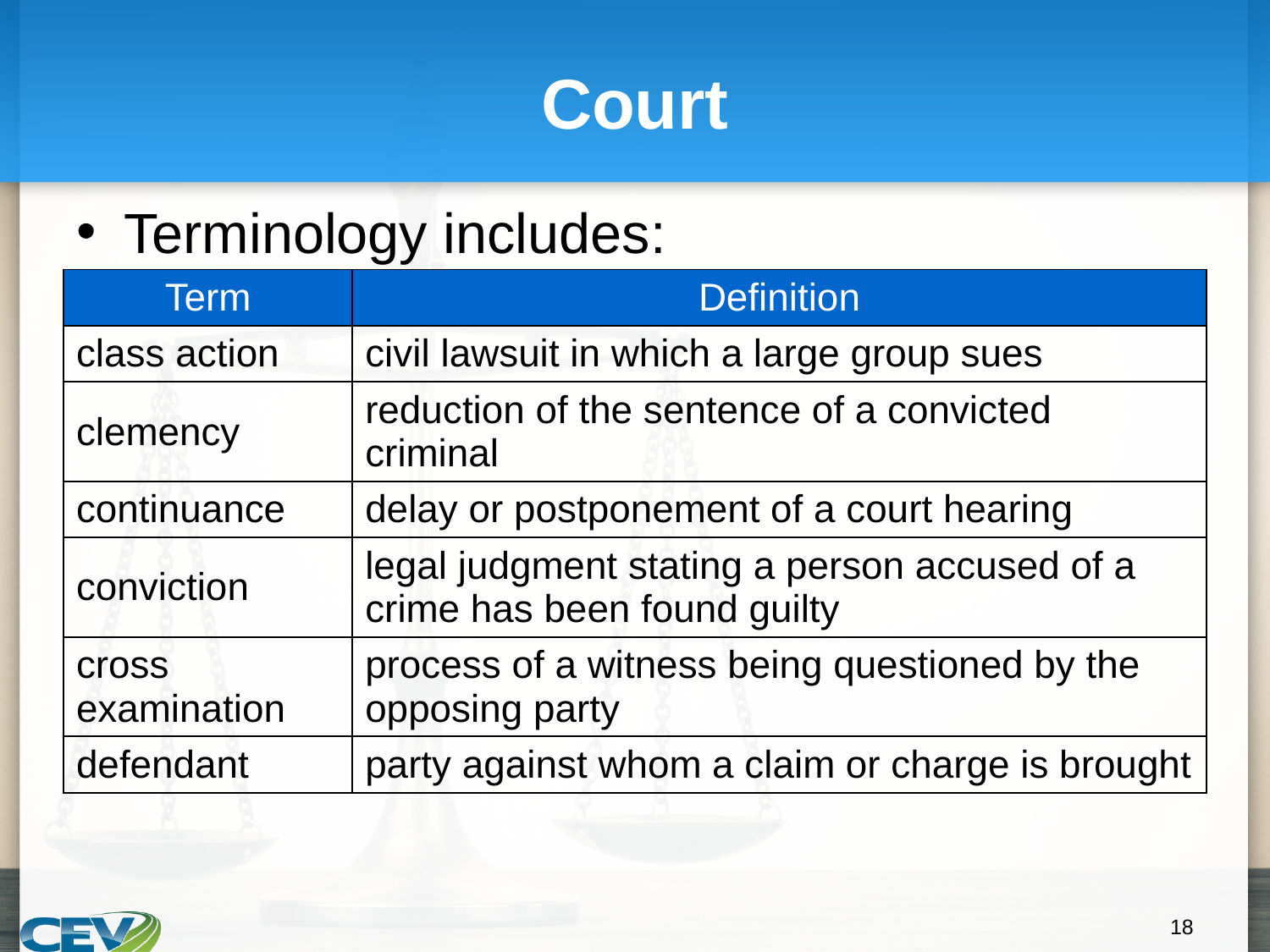

# Court
Terminology includes:
| Term | Definition |
| --- | --- |
| class action | civil lawsuit in which a large group sues |
| clemency | reduction of the sentence of a convicted criminal |
| continuance | delay or postponement of a court hearing |
| conviction | legal judgment stating a person accused of a crime has been found guilty |
| cross examination | process of a witness being questioned by the opposing party |
| defendant | party against whom a claim or charge is brought |
18